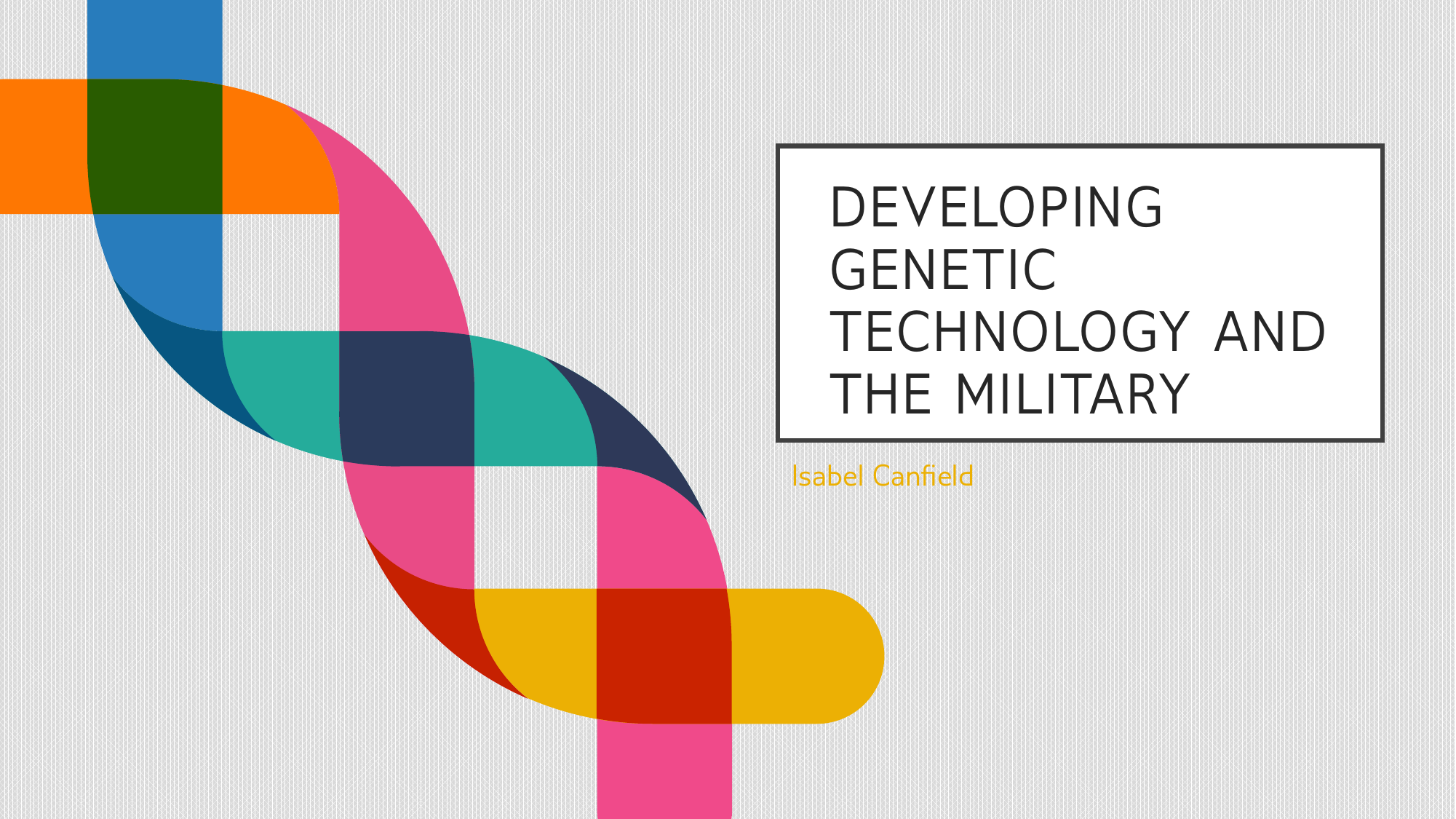

# Developing genetic technology and the military
Isabel Canfield